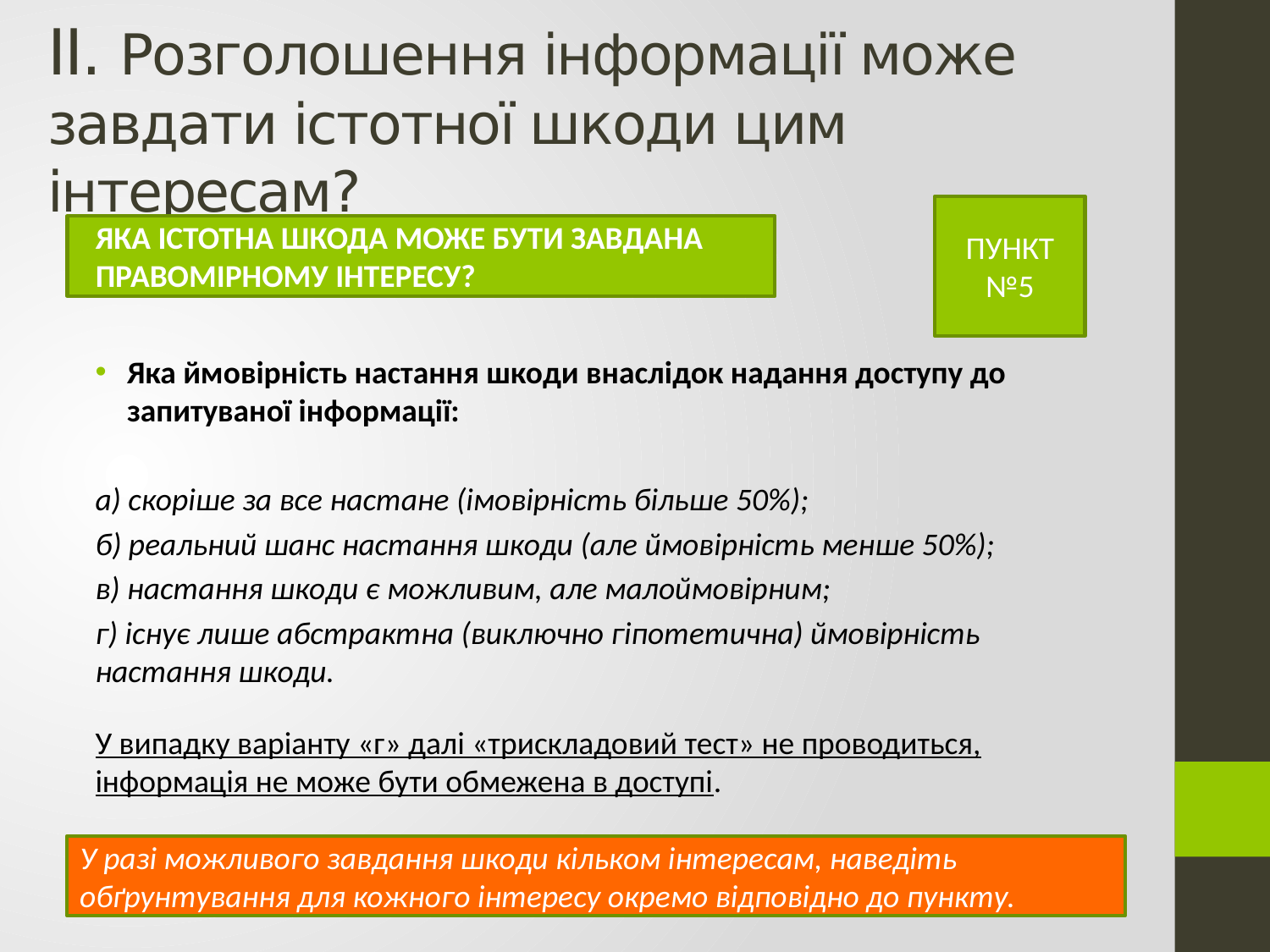

# ІІ. Розголошення інформації може завдати істотної шкоди цим інтересам?
ПУНКТ №5
ЯКА ІСТОТНА ШКОДА МОЖЕ БУТИ ЗАВДАНА ПРАВОМІРНОМУ ІНТЕРЕСУ?
Яка ймовірність настання шкоди внаслідок надання доступу до запитуваної інформації:

а) скоріше за все настане (імовірність більше 50%);
б) реальний шанс настання шкоди (але ймовірність менше 50%);
в) настання шкоди є можливим, але малоймовірним;
г) існує лише абстрактна (виключно гіпотетична) ймовірність настання шкоди.

У випадку варіанту «г» далі «трискладовий тест» не проводиться, інформація не може бути обмежена в доступі.
У разі можливого завдання шкоди кільком інтересам, наведіть обґрунтування для кожного інтересу окремо відповідно до пункту.